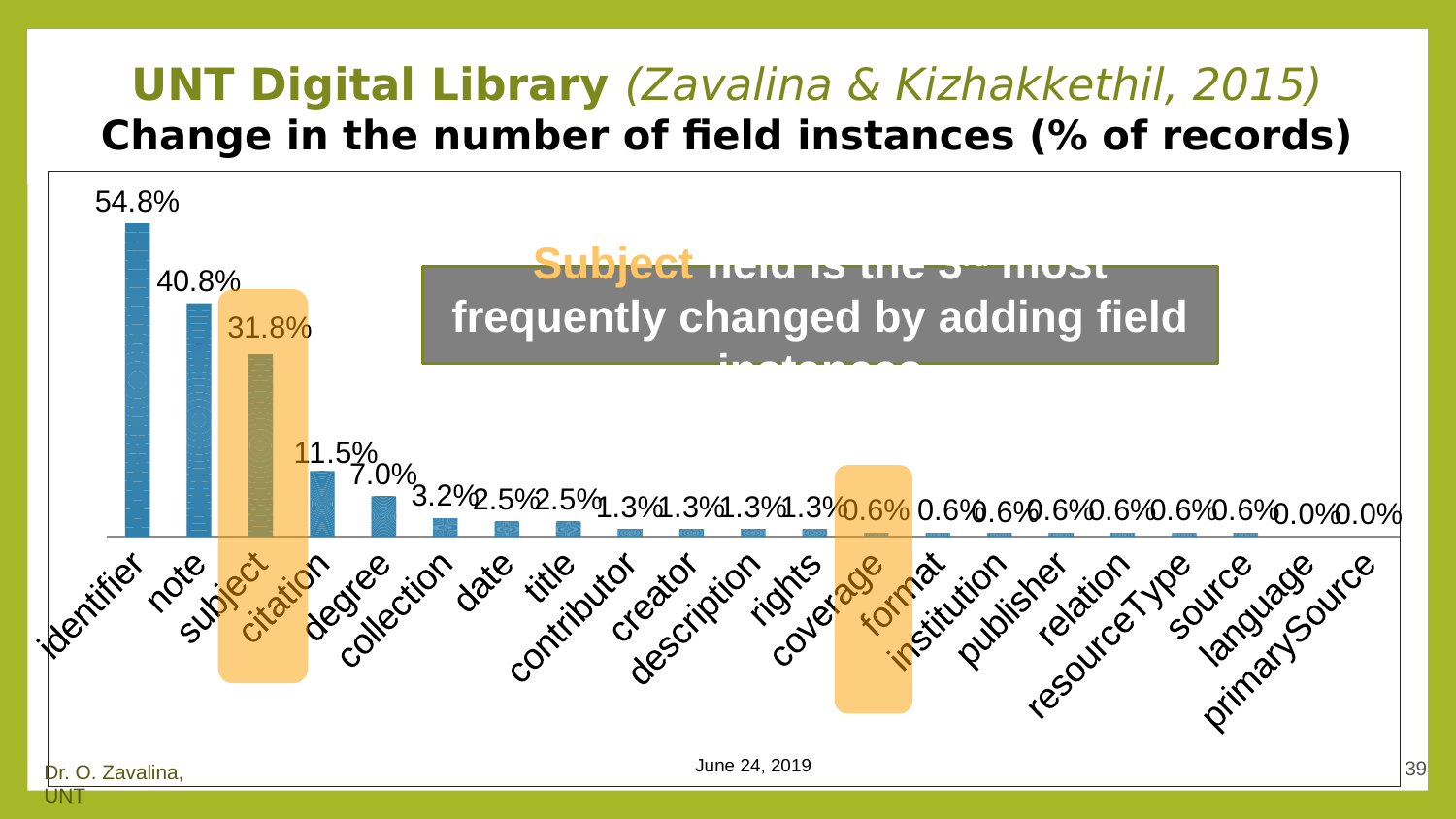

39
# UNT Digital Library (Zavalina & Kizhakkethil, 2015) Change in the number of field instances (% of records)

### Chart

| Category |  |
|---|---|
| identifier | 0.5477707006369427 |
| note | 0.4076433121019108 |
| subject | 0.31847133757961893 |
| citation | 0.11464968152866242 |
| degree | 0.07006369426751614 |
| collection | 0.03184713375796187 |
| date | 0.02547770700636956 |
| title | 0.02547770700636956 |
| contributor | 0.012738853503184714 |
| creator | 0.012738853503184714 |
| description | 0.012738853503184714 |
| rights | 0.012738853503184714 |
| coverage | 0.006369426751592373 |
| format | 0.006369426751592373 |
| institution | 0.006369426751592373 |
| publisher | 0.006369426751592373 |
| relation | 0.006369426751592373 |
| resourceType | 0.006369426751592373 |
| source | 0.006369426751592373 |
| language | 0.0 |
| primarySource | 0.0 |
Subject field is the 3rd most frequently changed by adding field instances

June 24, 2019
39
Dr. O. Zavalina, UNT